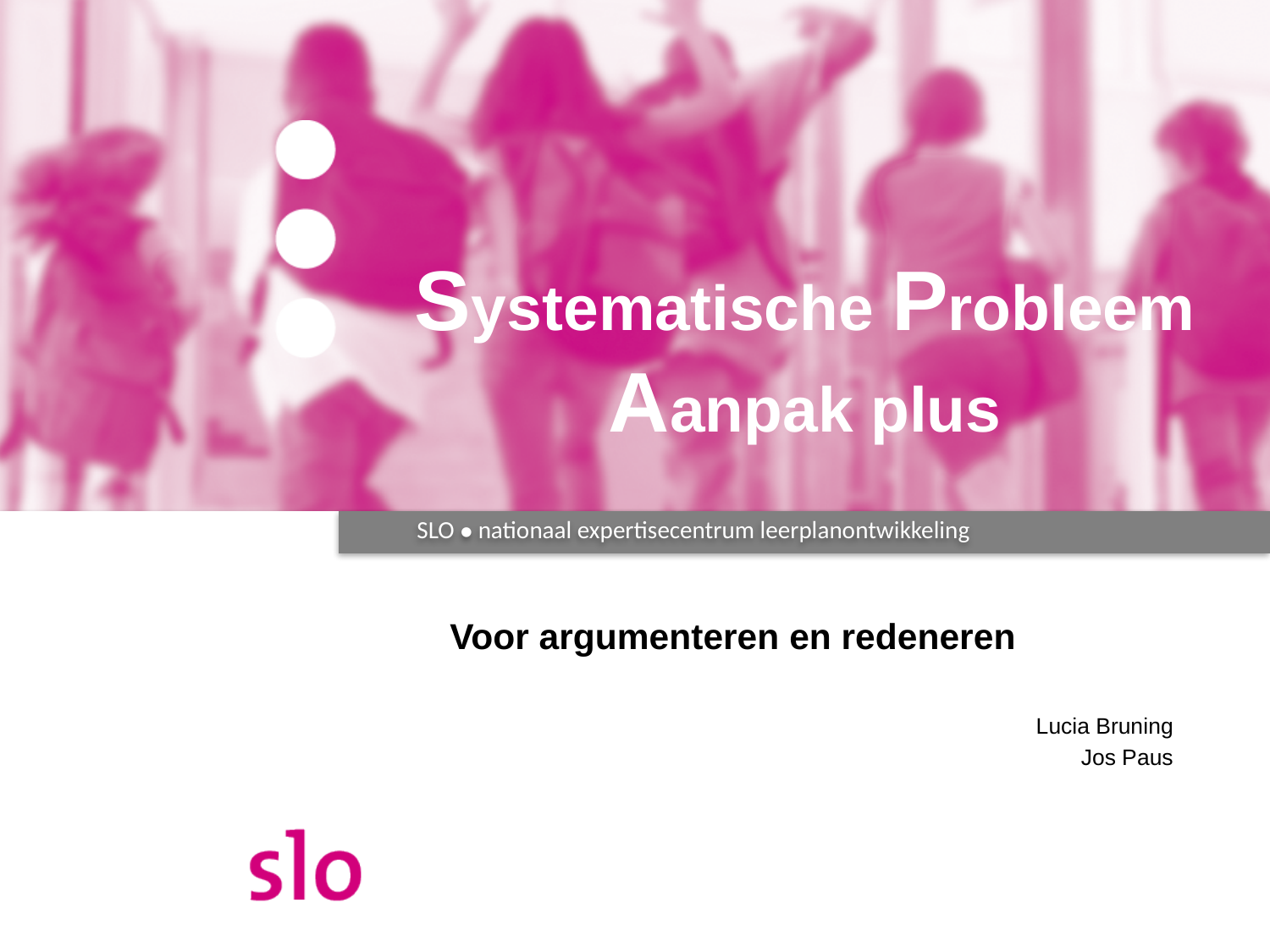

Systematische Probleem Aanpak plus
Voor argumenteren en redeneren

Lucia Bruning
Jos Paus